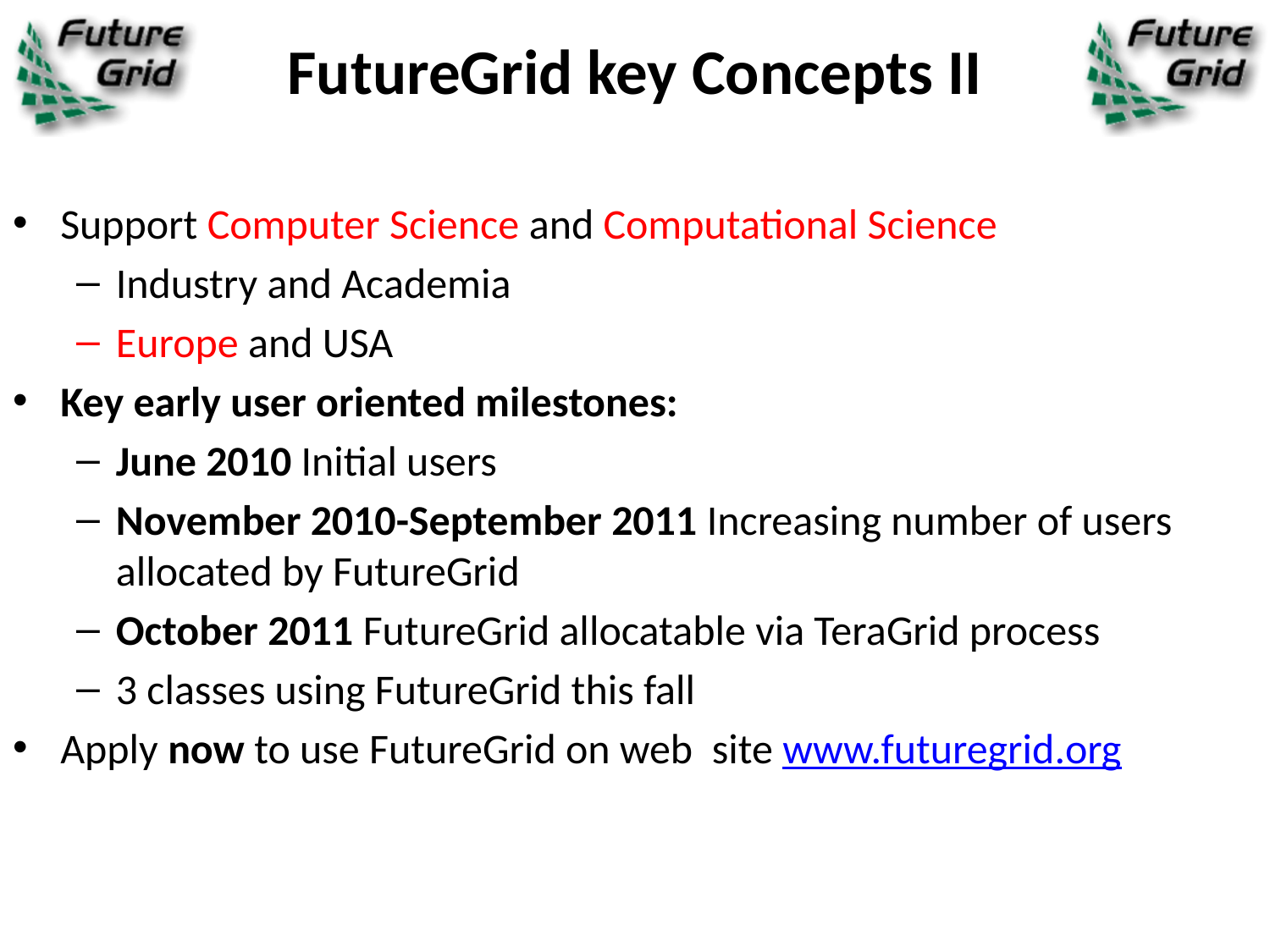

# FutureGrid key Concepts II
Support Computer Science and Computational Science
Industry and Academia
Europe and USA
Key early user oriented milestones:
June 2010 Initial users
November 2010-September 2011 Increasing number of users allocated by FutureGrid
October 2011 FutureGrid allocatable via TeraGrid process
3 classes using FutureGrid this fall
Apply now to use FutureGrid on web  site www.futuregrid.org